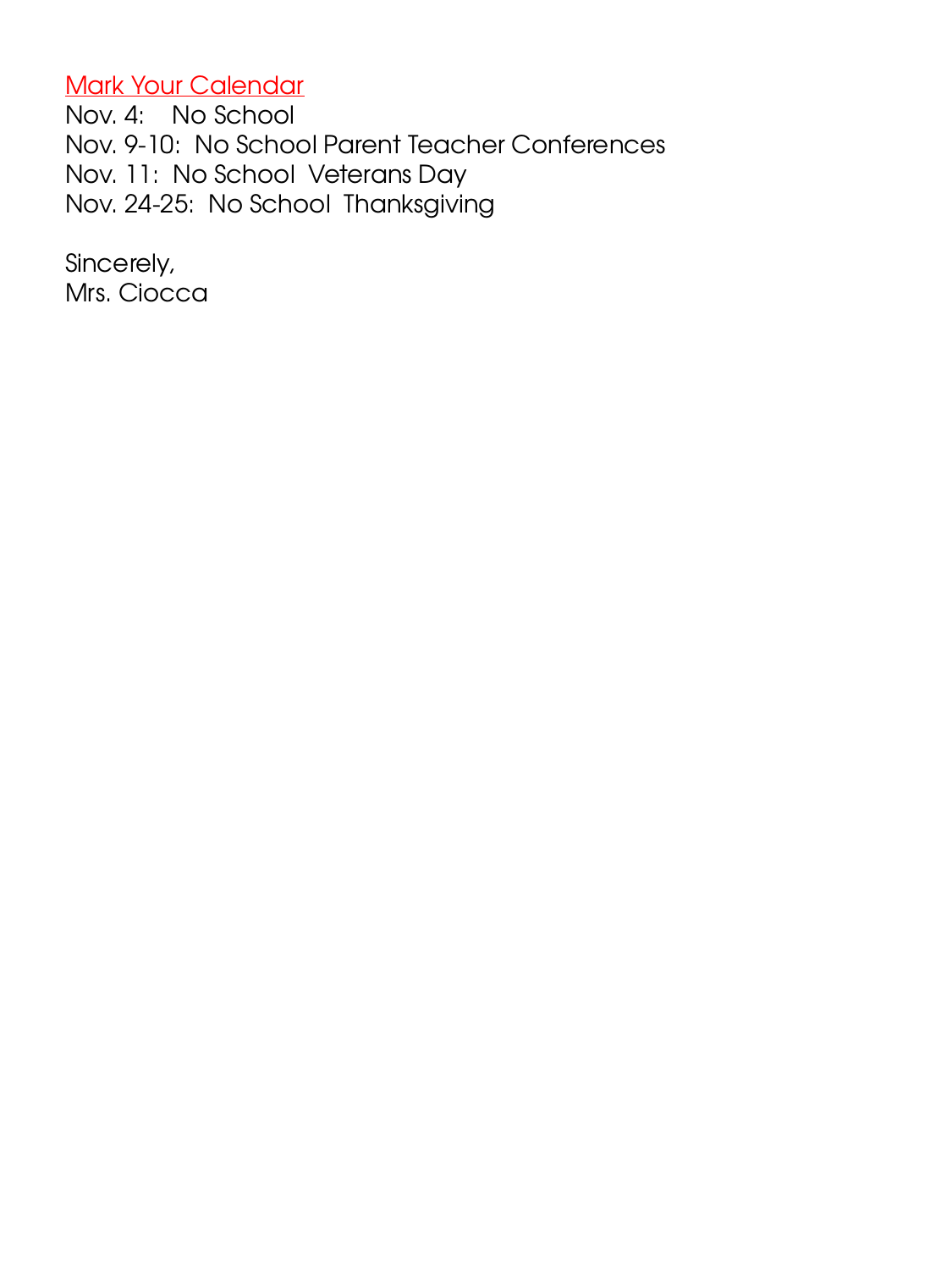

Mark Your Calendar
Nov. 4:    No School
Nov. 9-10:  No School Parent Teacher Conferences
Nov. 11:  No School  Veterans Day
Nov. 24-25:  No School  Thanksgiving

Sincerely,
Mrs. Ciocca